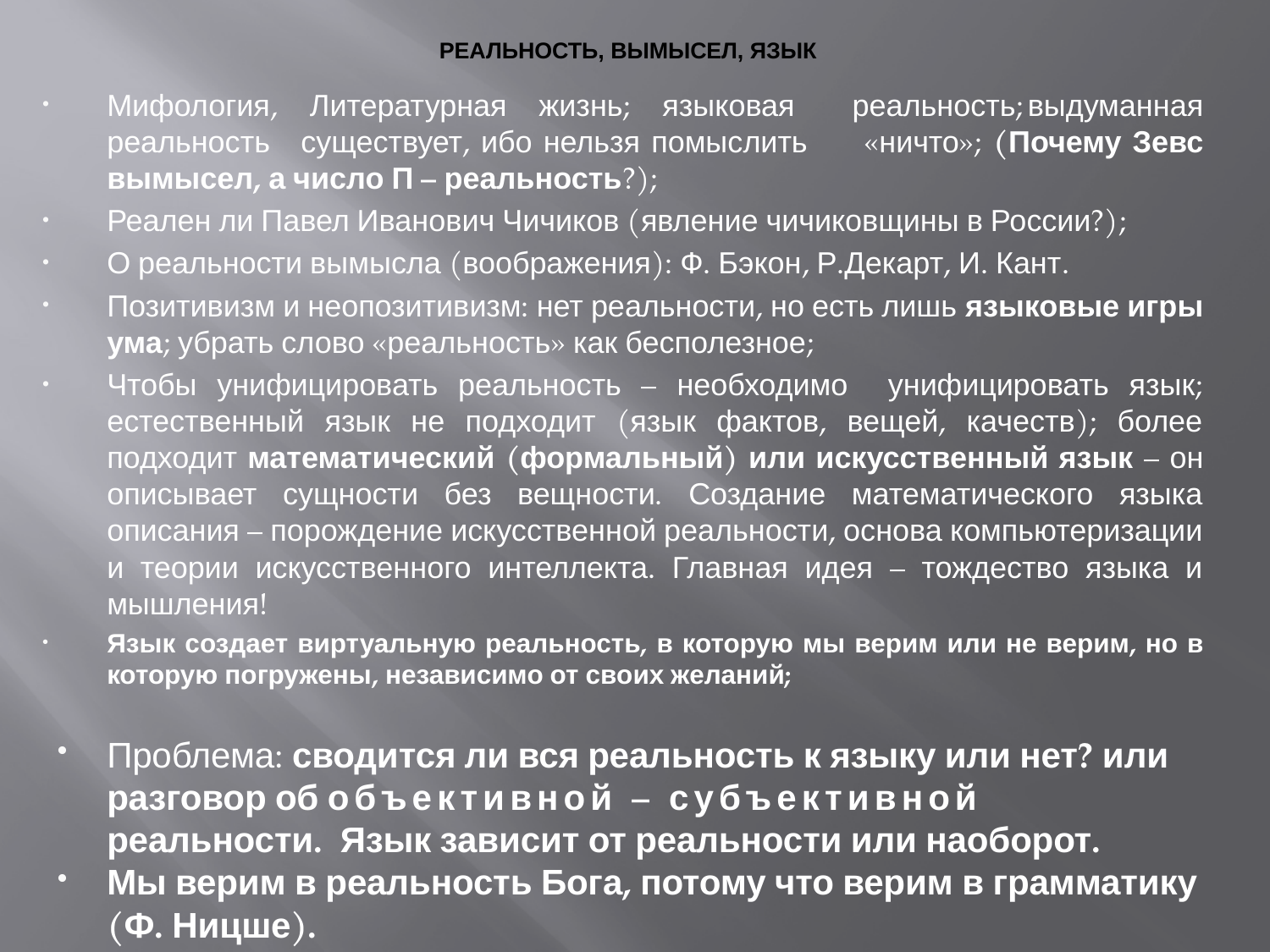

# РЕАЛЬНОСТЬ, ВЫМЫСЕЛ, ЯЗЫК
Мифология, Литературная жизнь; языковая	 реальность;	выдуманная реальность	 существует, ибо нельзя помыслить	 «ничто»; (Почему Зевс вымысел, а число П – реальность?);
Реален ли Павел Иванович Чичиков (явление чичиковщины в России?);
О реальности вымысла (воображения): Ф. Бэкон, Р.Декарт, И. Кант.
Позитивизм и неопозитивизм: нет реальности, но есть лишь языковые игры ума; убрать слово «реальность» как бесполезное;
Чтобы унифицировать реальность – необходимо  унифицировать язык; естественный язык не подходит (язык фактов, вещей, качеств); более подходит математический (формальный) или искусственный язык – он описывает сущности без вещности. Создание математического языка описания – порождение искусственной реальности, основа компьютеризации и теории искусственного интеллекта. Главная идея – тождество языка и мышления!
Язык создает виртуальную реальность, в которую мы верим или не верим, но в которую погружены, независимо от своих желаний;

Проблема: сводится ли вся реальность к языку или нет? или разговор об объективной – субъективной реальности.  Язык зависит от реальности или наоборот.
Мы верим в реальность Бога, потому что верим в грамматику (Ф. Ницше).